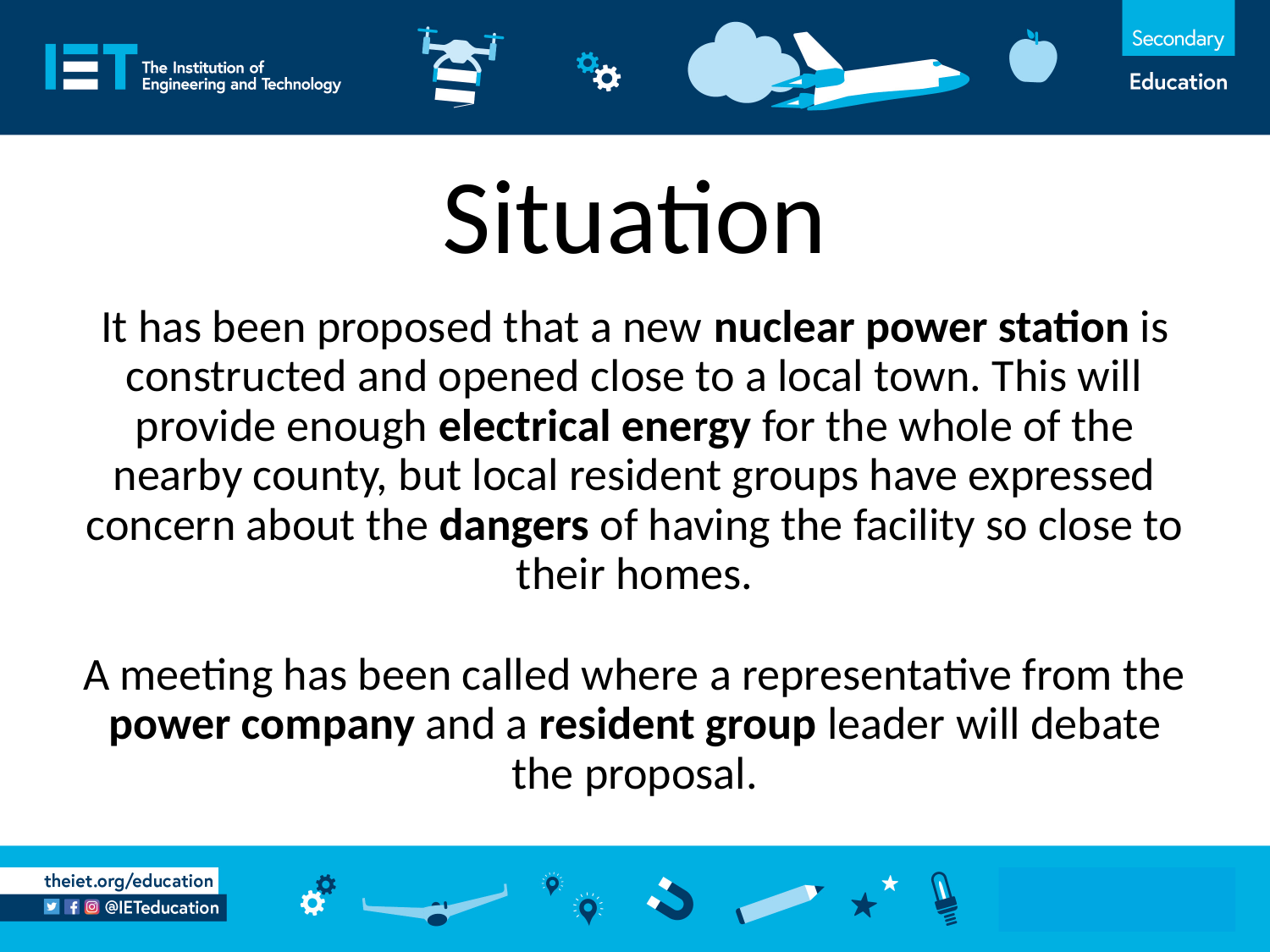

Situation
It has been proposed that a new nuclear power station is constructed and opened close to a local town. This will provide enough electrical energy for the whole of the nearby county, but local resident groups have expressed concern about the dangers of having the facility so close to their homes.

A meeting has been called where a representative from the power company and a resident group leader will debate the proposal.